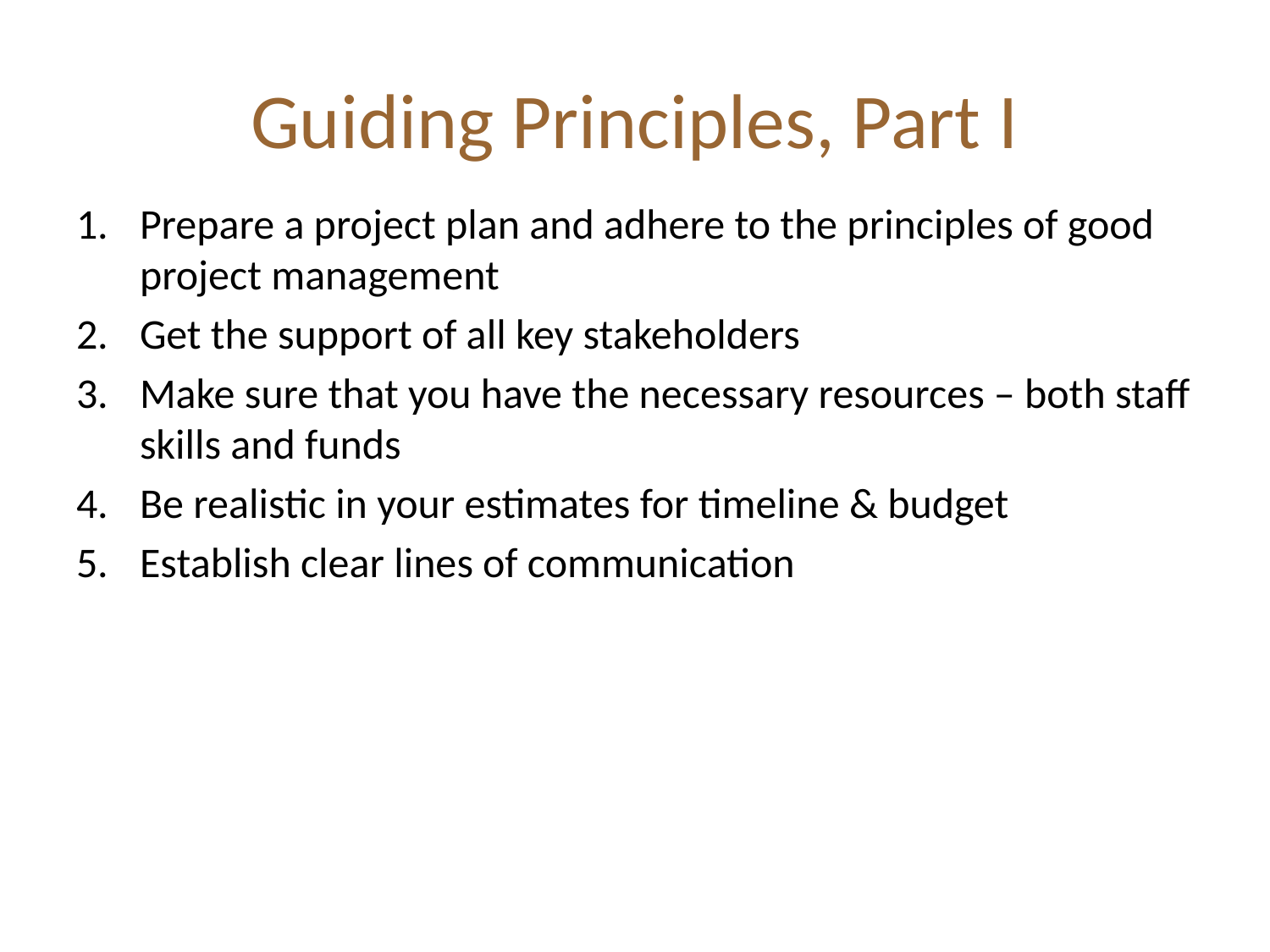

# Guiding Principles, Part I
Prepare a project plan and adhere to the principles of good project management
Get the support of all key stakeholders
Make sure that you have the necessary resources – both staff skills and funds
Be realistic in your estimates for timeline & budget
Establish clear lines of communication